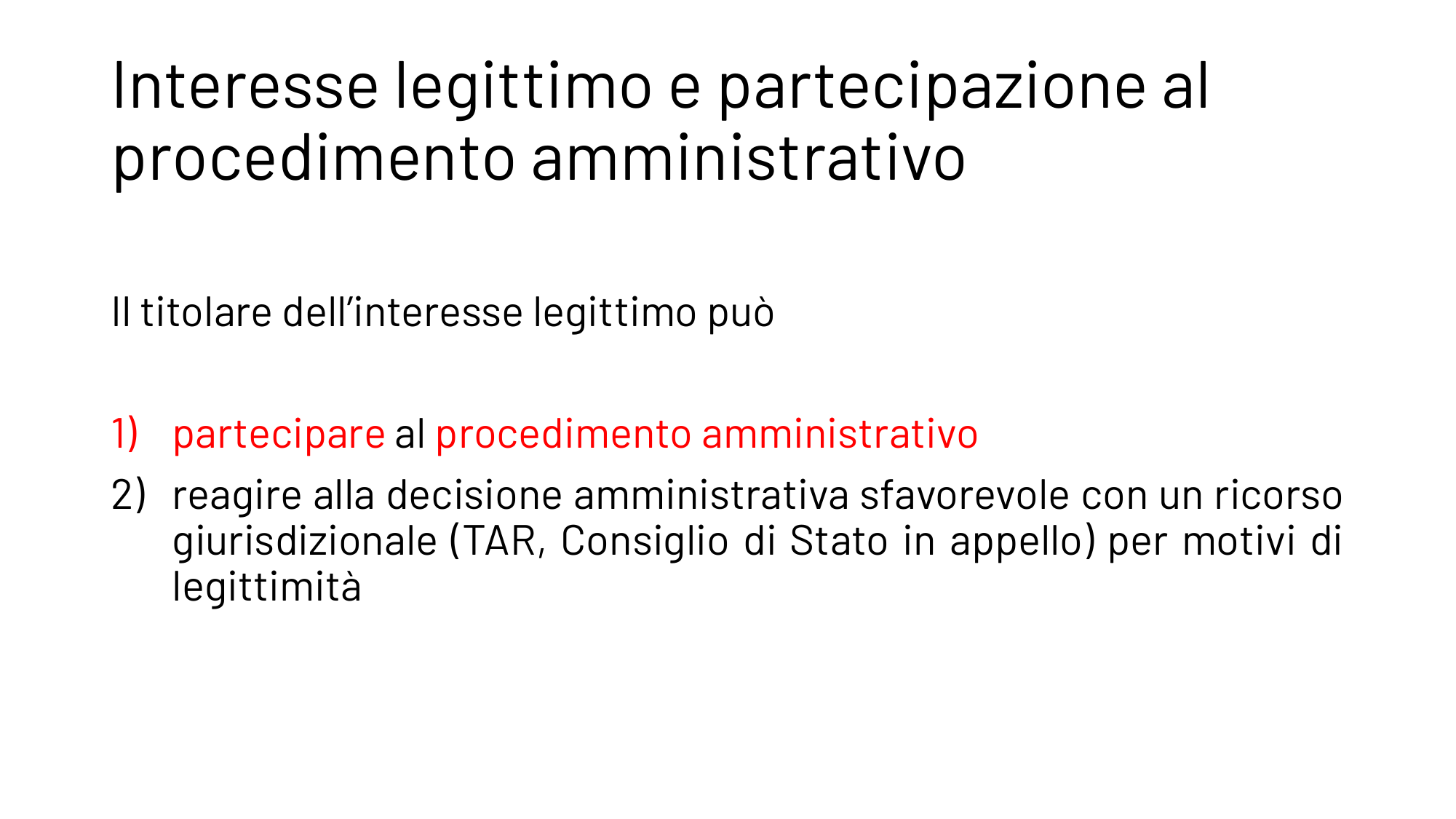

# Interesse legittimo e partecipazione al procedimento amministrativo

Il titolare dell’interesse legittimo può

partecipare al procedimento amministrativo
reagire alla decisione amministrativa sfavorevole con un ricorso giurisdizionale (TAR, Consiglio di Stato in appello) per motivi di legittimità